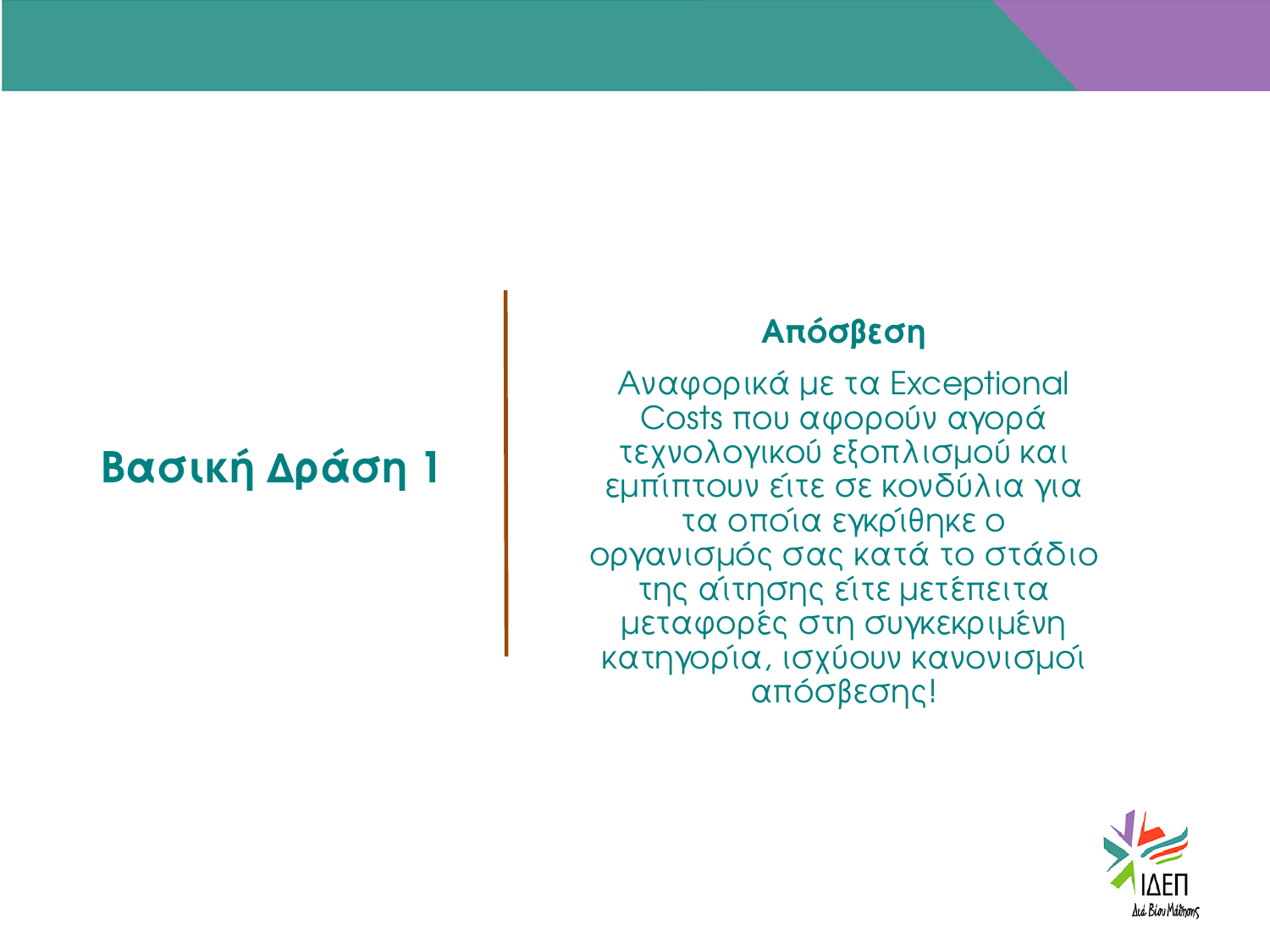

Απόσβεση
Αναφορικά με τα Exceptional Costs που αφορούν αγορά τεχνολογικού εξοπλισμού και εμπίπτουν είτε σε κονδύλια για τα οποία εγκρίθηκε ο οργανισμός σας κατά το στάδιο της αίτησης είτε μετέπειτα μεταφορές στη συγκεκριμένη κατηγορία, ισχύουν κανονισμοί απόσβεσης!

Βασική Δράση 1